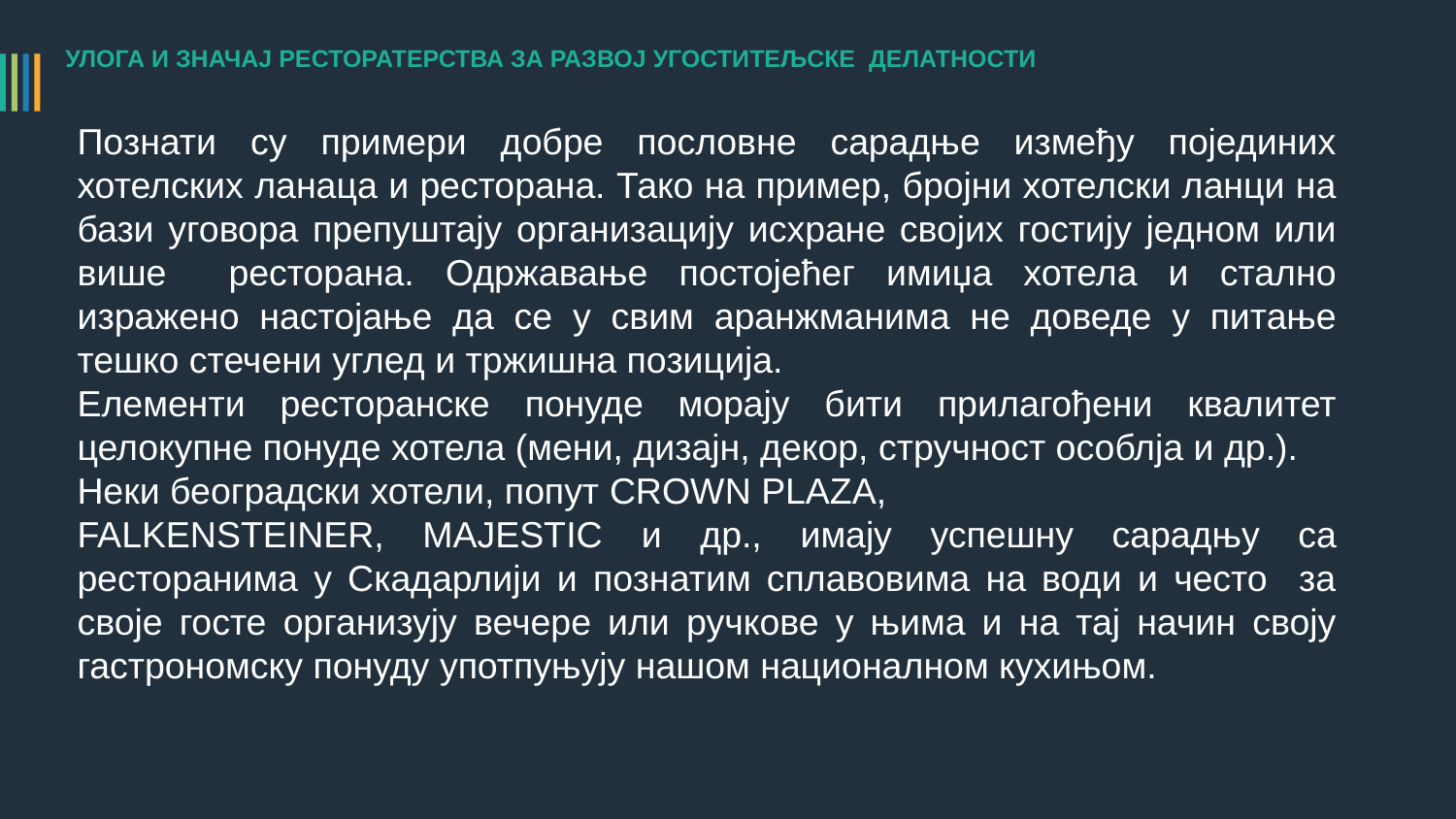

УЛОГА И ЗНАЧАЈ РЕСТОРАТЕРСТВА ЗА РАЗВОЈ УГОСТИТЕЉСКЕ  ДЕЛАТНОСТИ

Познати су примери добре пословне сарадње између појединих хотелских ланаца и ресторана. Тако на пример, бројни хотелски ланци на бази уговора препуштају организацију исхране својих гостију једном или више  ресторана. Одржавање постојећег имиџа хотела и стално изражено настојање да се у свим аранжманима не доведе у питање тешко стечени углед и тржишна позиција.
Елементи ресторанске понуде морају бити прилагођени квалитет целокупне понуде хотела (мени, дизајн, декор, стручност особлја и др.).
Неки београдски хотели, попут CROWN PLAZA,
FALKENSTEINER, MAJESTIC и др., имају успешну сарадњу са ресторанима у Скадарлији и познатим сплавовима на води и често  за своје госте организују вечере или ручкове у њима и на тај начин своју гастрономску понуду употпуњују нашом националном кухињом.